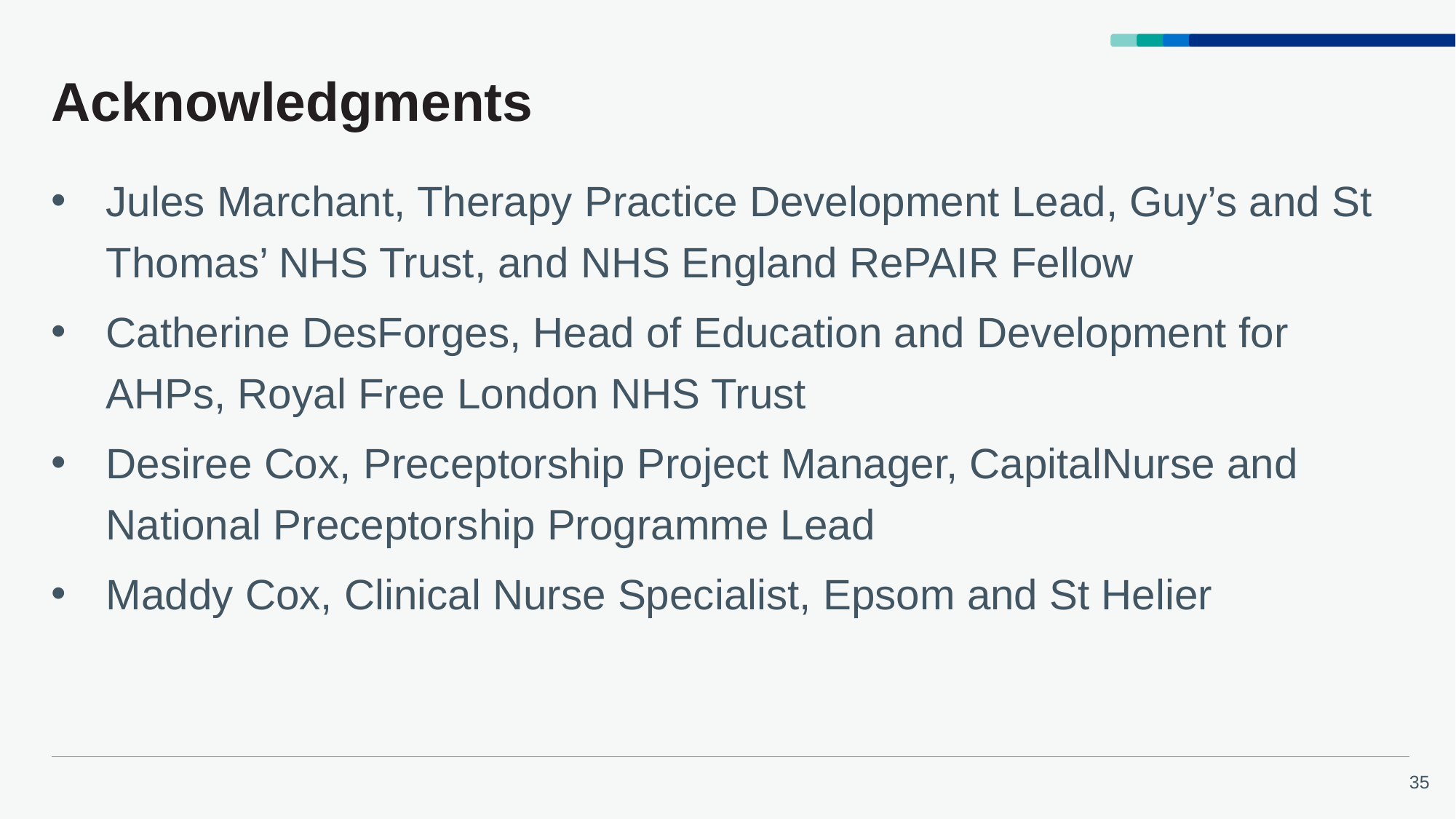

# Acknowledgments
Jules Marchant, Therapy Practice Development Lead, Guy’s and St Thomas’ NHS Trust, and NHS England RePAIR Fellow
Catherine DesForges, Head of Education and Development for AHPs, Royal Free London NHS Trust
Desiree Cox, Preceptorship Project Manager, CapitalNurse and National Preceptorship Programme Lead
Maddy Cox, Clinical Nurse Specialist, Epsom and St Helier